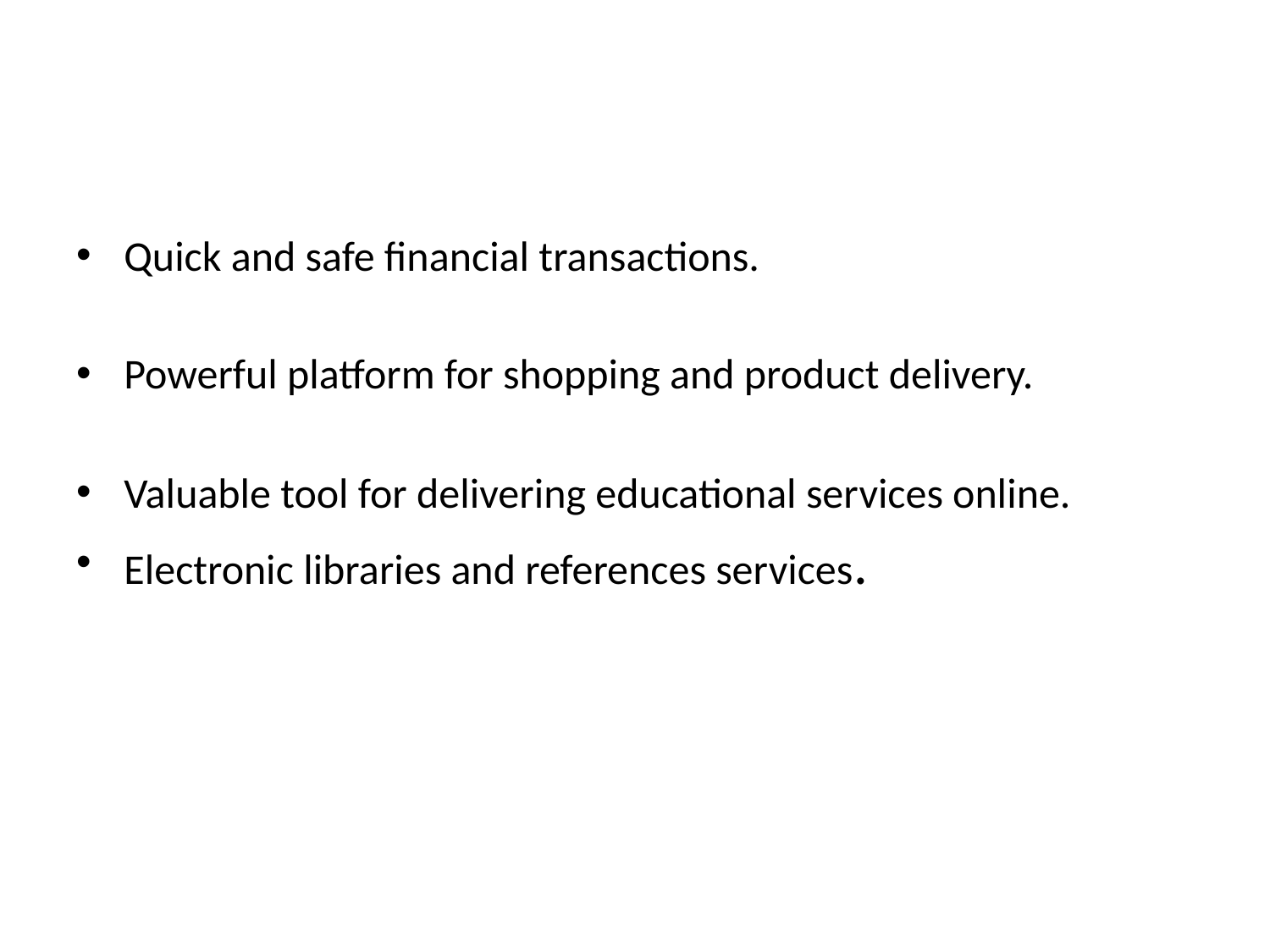

#
Quick and safe financial transactions.

Powerful platform for shopping and product delivery.

Valuable tool for delivering educational services online.
Electronic libraries and references services.